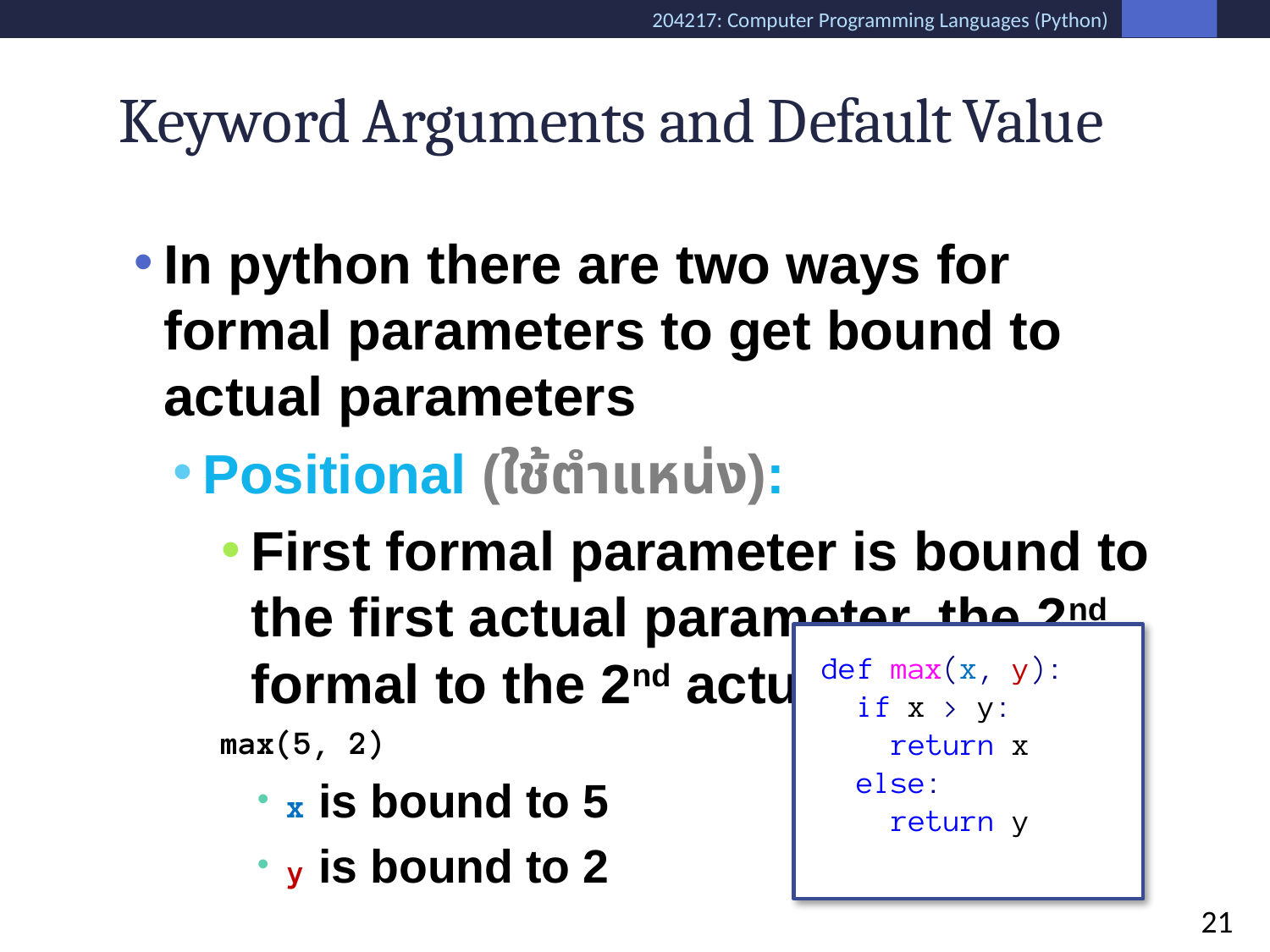

# Keyword Arguments and Default Value
In python there are two ways for formal parameters to get bound to actual parameters
Positional (ใช้ตำแหน่ง):
First formal parameter is bound to the first actual parameter, the 2nd formal to the 2nd actual, and so on
max(5, 2)
x is bound to 5
y is bound to 2

def max(x, y):
  if x > y:
    return x
  else:
    return y

21